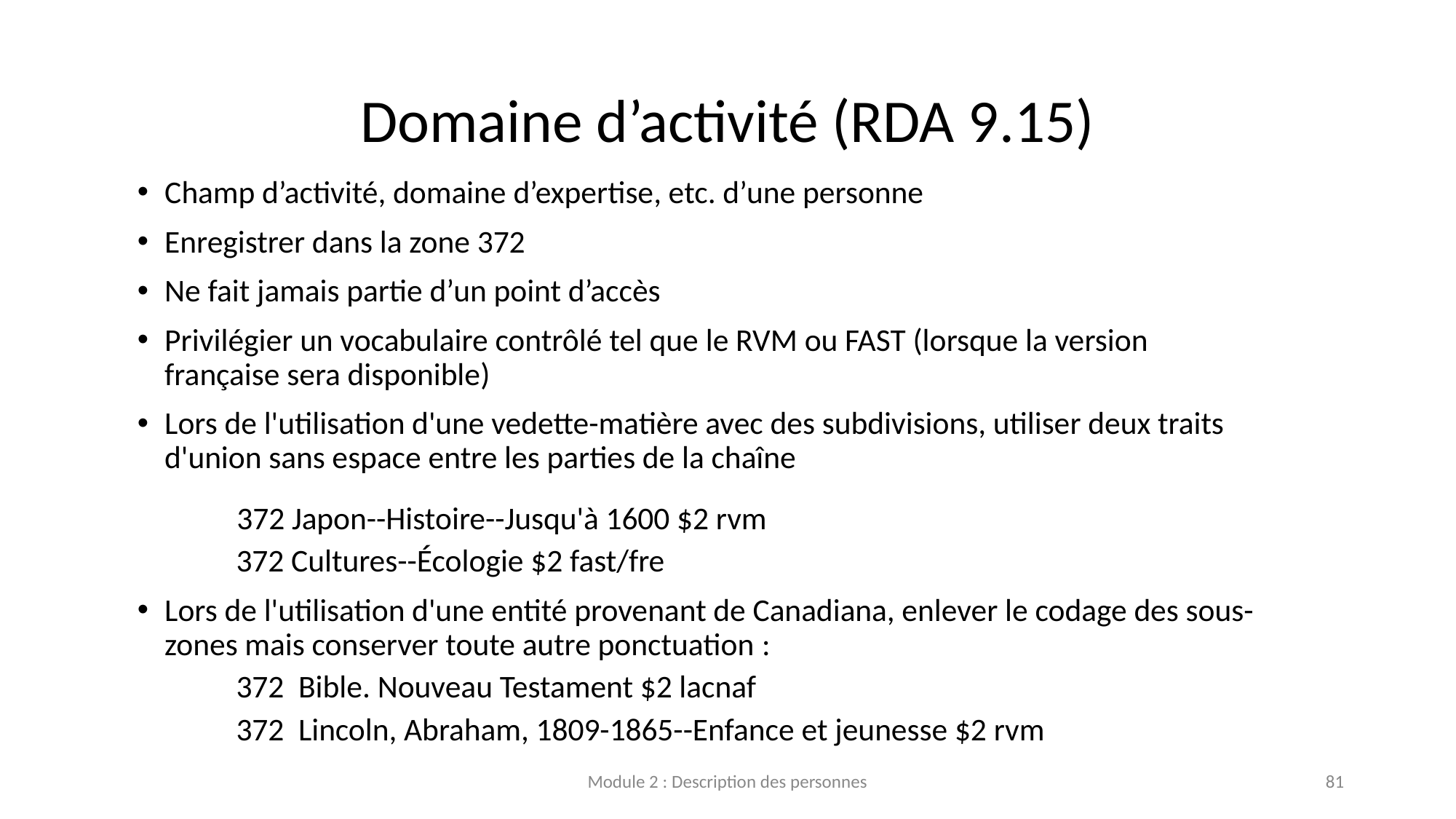

# Domaine d’activité (RDA 9.15)
Champ d’activité, domaine d’expertise, etc. d’une personne
Enregistrer dans la zone 372
Ne fait jamais partie d’un point d’accès
Privilégier un vocabulaire contrôlé tel que le RVM ou FAST (lorsque la version française sera disponible)
Lors de l'utilisation d'une vedette-matière avec des subdivisions, utiliser deux traits d'union sans espace entre les parties de la chaîne
              372 Japon--Histoire--Jusqu'à 1600 $2 rvm
            372 Cultures--Écologie $2 fast/fre
Lors de l'utilisation d'une entité provenant de Canadiana, enlever le codage des sous-zones mais conserver toute autre ponctuation :
            372  Bible. Nouveau Testament $2 lacnaf
            372  Lincoln, Abraham, 1809-1865--Enfance et jeunesse $2 rvm

Module 2 : Description des personnes
81